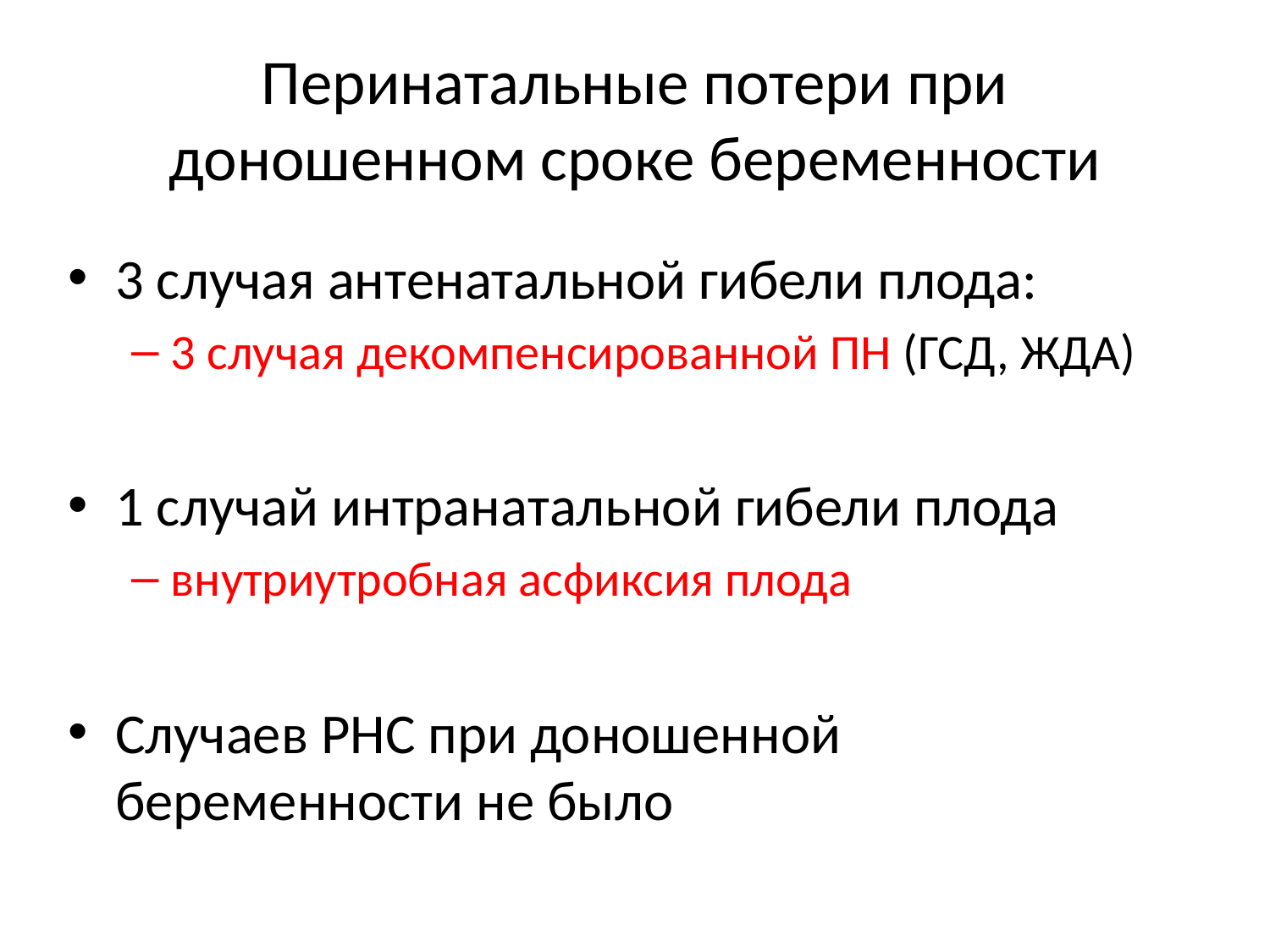

# Перинатальные потери при доношенном сроке беременности
3 случая антенатальной гибели плода:
3 случая декомпенсированной ПН (ГСД, ЖДА)

1 случай интранатальной гибели плода
внутриутробная асфиксия плода

Случаев РНС при доношенной беременности не было